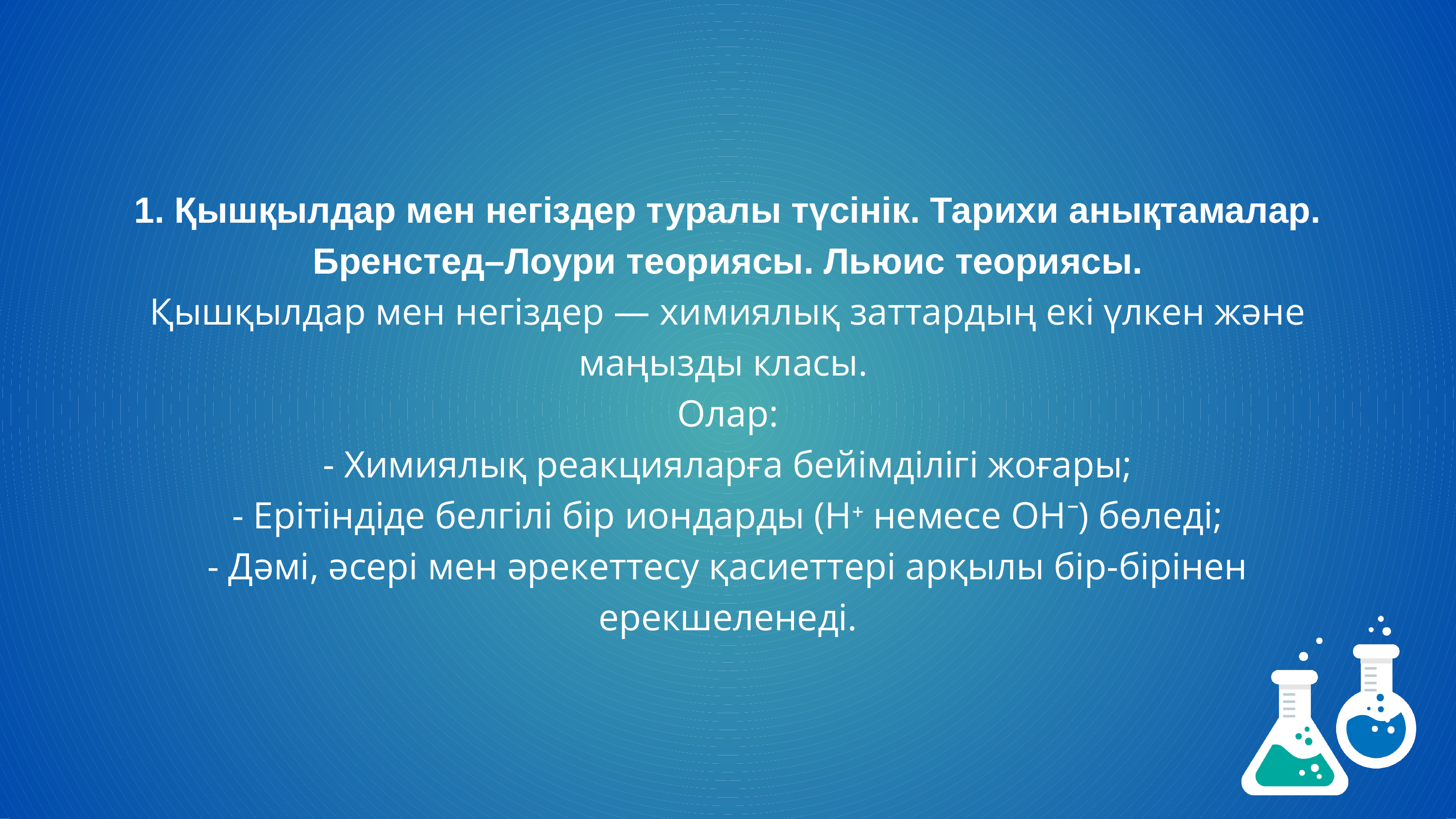

1. Қышқылдар мен негіздер туралы түсінік. Тарихи анықтамалар. Бренстед–Лоури теориясы. Льюис теориясы.
Қышқылдар мен негіздер — химиялық заттардың екі үлкен және маңызды класы.
Олар:
- Химиялық реакцияларға бейімділігі жоғары;
- Ерітіндіде белгілі бір иондарды (H⁺ немесе OH⁻) бөледі;
- Дәмі, әсері мен әрекеттесу қасиеттері арқылы бір-бірінен ерекшеленеді.